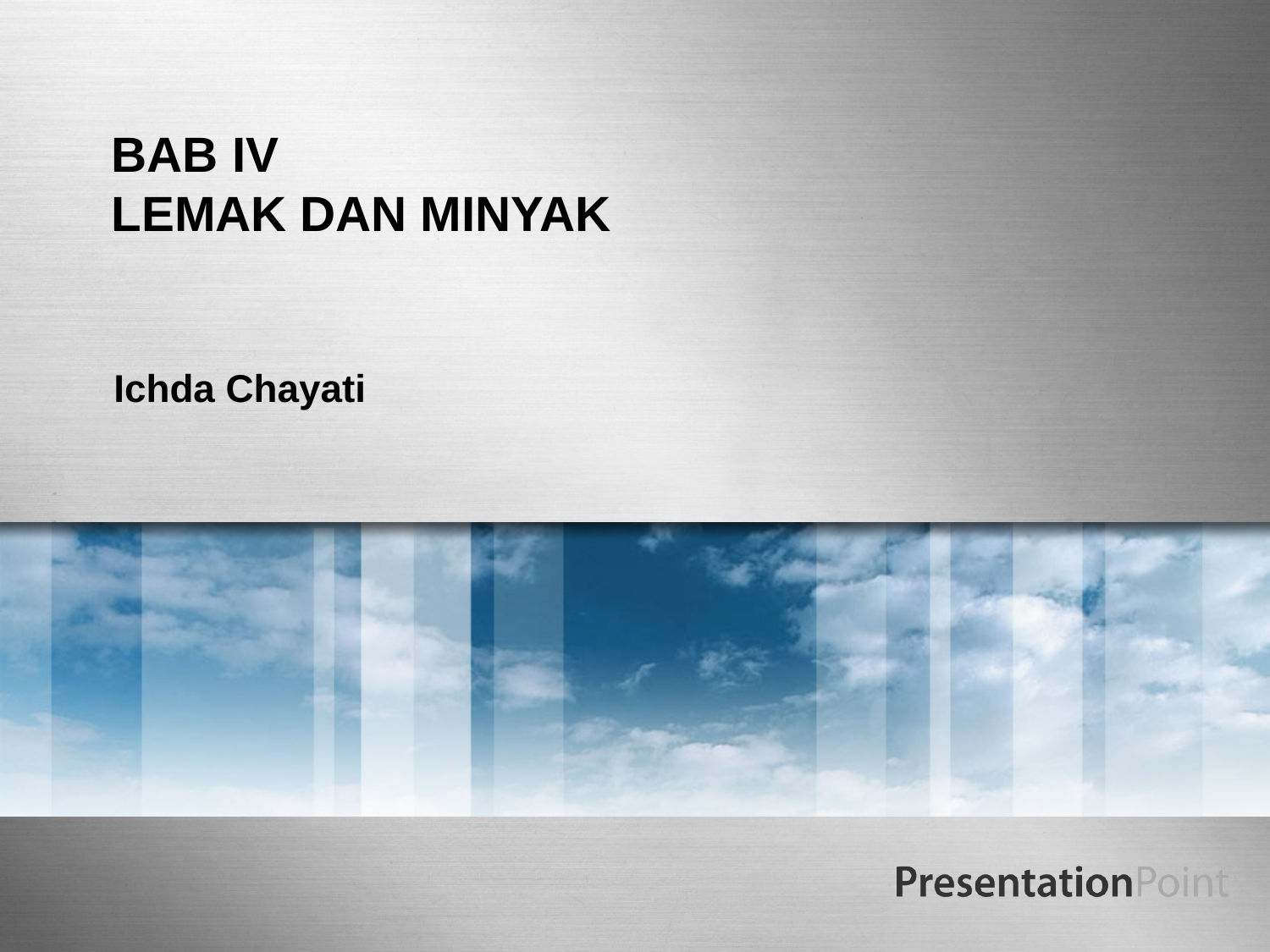

# BAB IV LEMAK DAN MINYAK
Ichda Chayati